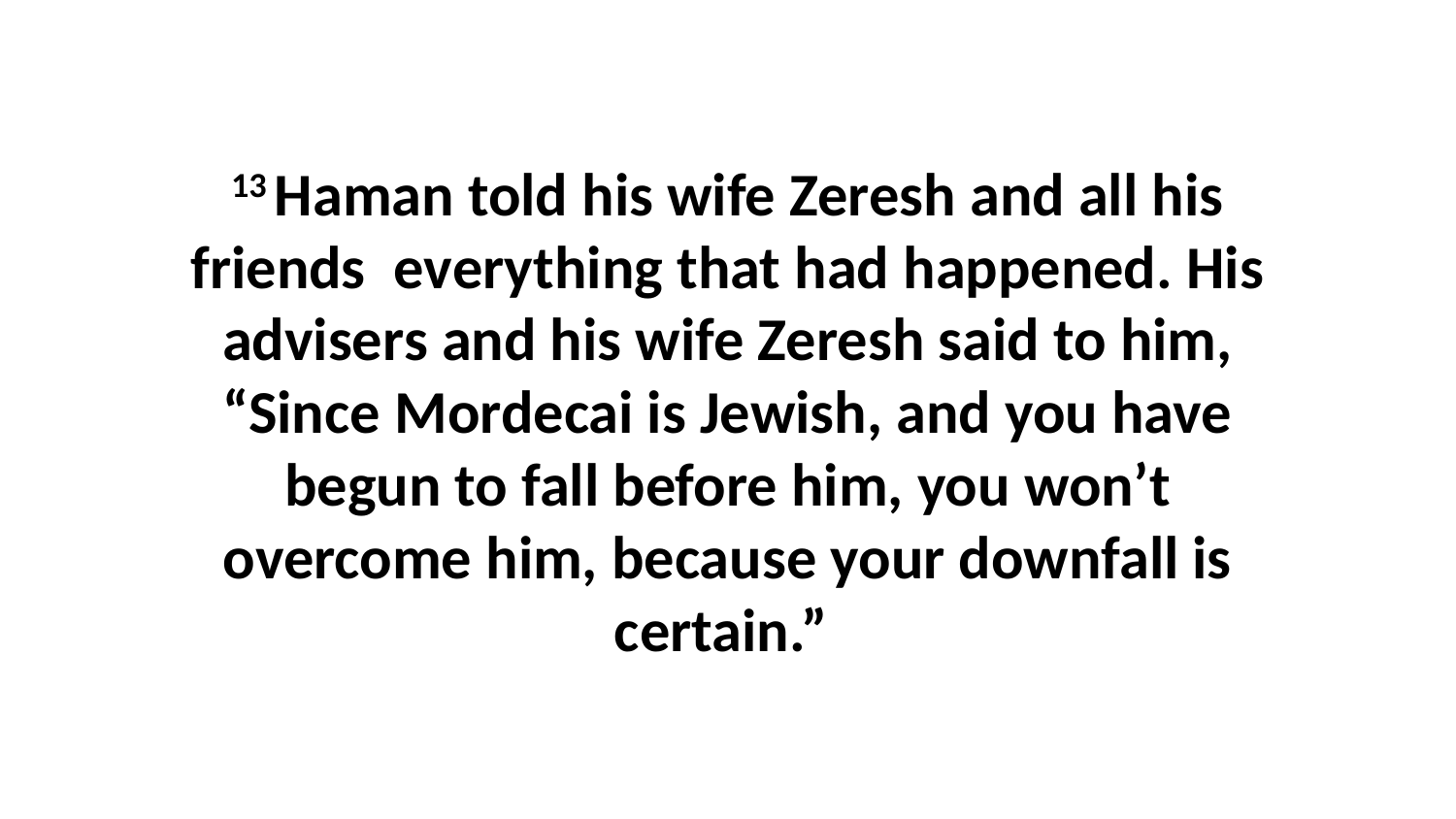

13 Haman told his wife Zeresh and all his friends  everything that had happened. His advisers and his wife Zeresh said to him, “Since Mordecai is Jewish, and you have begun to fall before him, you won’t overcome him, because your downfall is certain.”